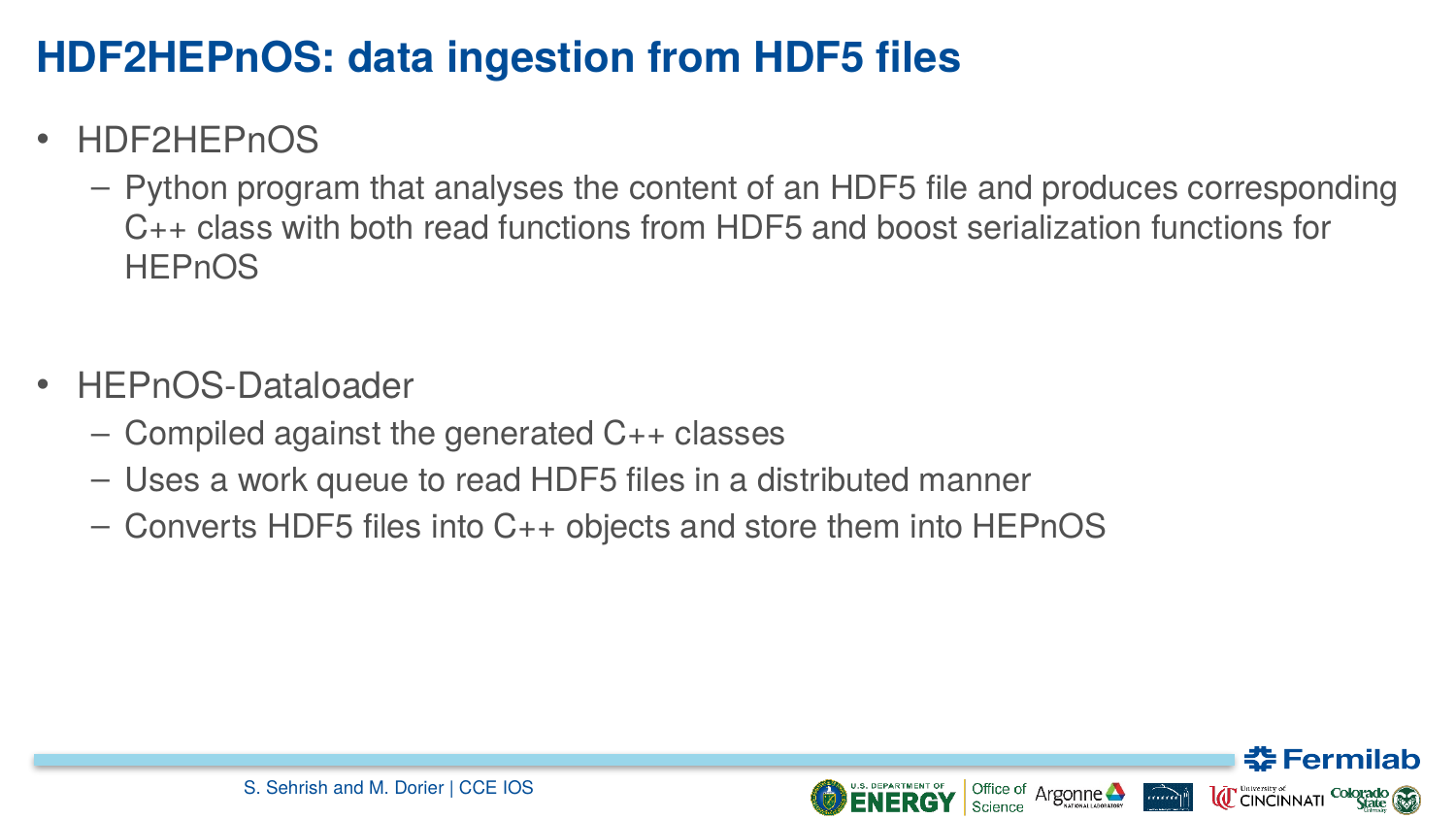

# HDF2HEPnOS: data ingestion from HDF5 files
HDF2HEPnOS
Python program that analyses the content of an HDF5 file and produces corresponding C++ class with both read functions from HDF5 and boost serialization functions for HEPnOS

HEPnOS-Dataloader
Compiled against the generated C++ classes
Uses a work queue to read HDF5 files in a distributed manner
Converts HDF5 files into C++ objects and store them into HEPnOS

S. Sehrish and M. Dorier | CCE IOS